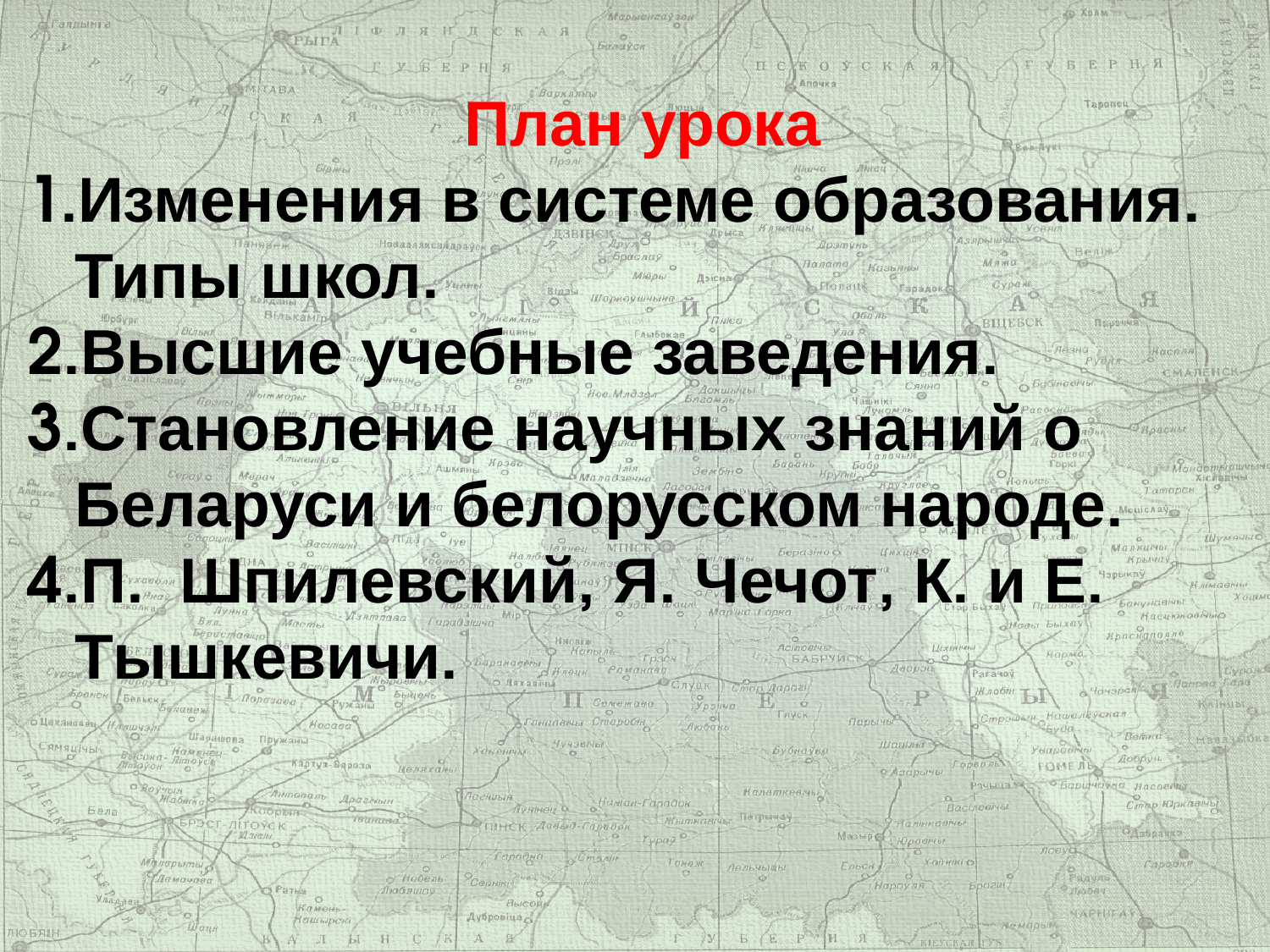

План урока
Изменения в системе образования. Типы школ.
Высшие учебные заведения.
Становление научных знаний о  Беларуси и белорусском народе.
П.  Шпилевский, Я. Чечот, К. и Е. Тышкевичи.